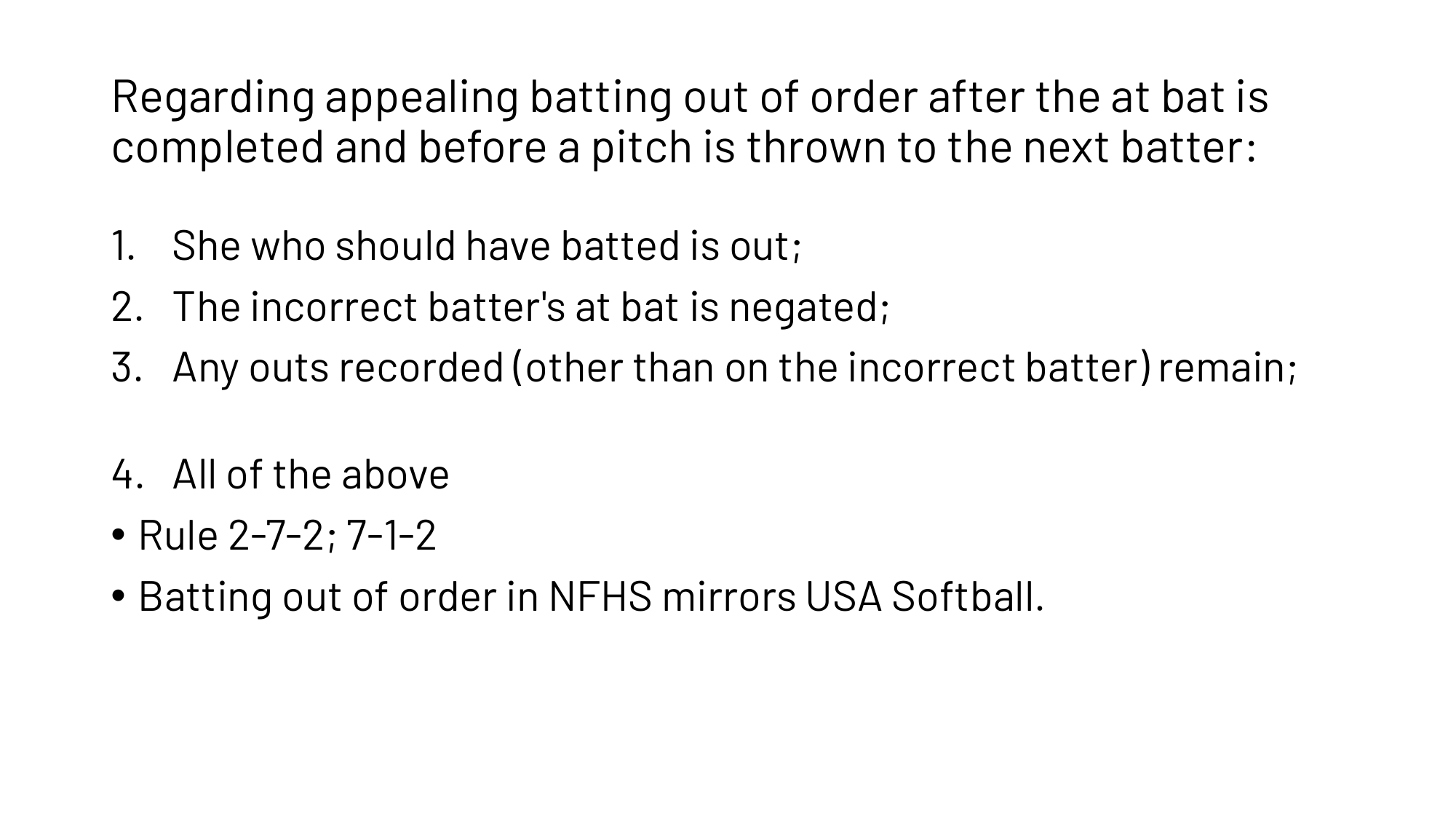

# Regarding appealing batting out of order after the at bat is completed and before a pitch is thrown to the next batter:
She who should have batted is out;
The incorrect batter's at bat is negated;
Any outs recorded (other than on the incorrect batter) remain;
All of the above
Rule 2-7-2; 7-1-2
Batting out of order in NFHS mirrors USA Softball.